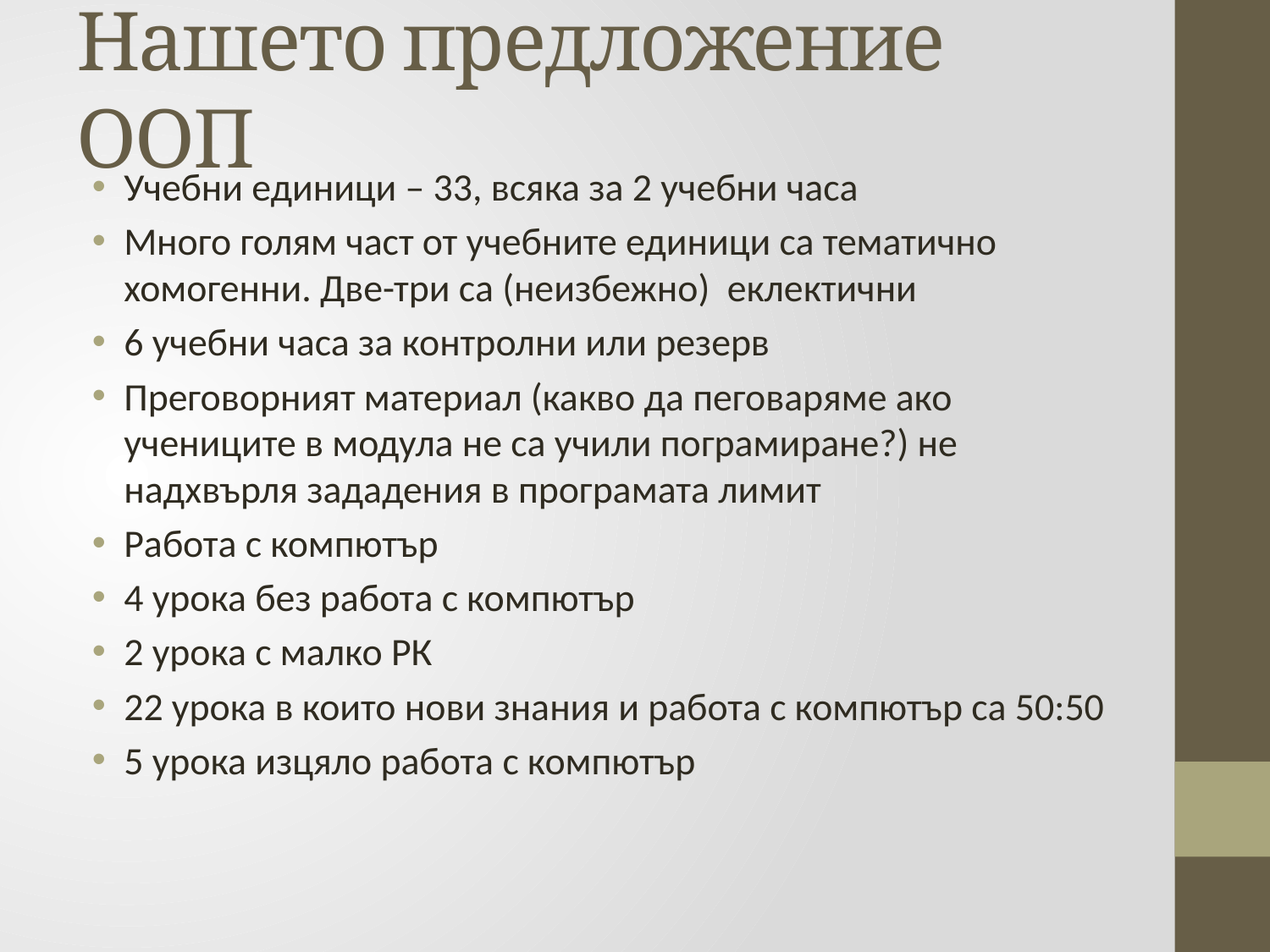

# Нашето предложение ООП
Учебни единици – 33, всяка за 2 учебни часа
Много голям част от учебните единици са тематично хомогенни. Две-три са (неизбежно)  еклектични
6 учебни часа за контролни или резерв
Преговорният материал (какво да пеговаряме ако учениците в модула не са учили пограмиране?) не надхвърля зададения в програмата лимит
Работа с компютър
4 урока без работа с компютър
2 урока с малко РК
22 урока в които нови знания и работа с компютър са 50:50
5 урока изцяло работа с компютър